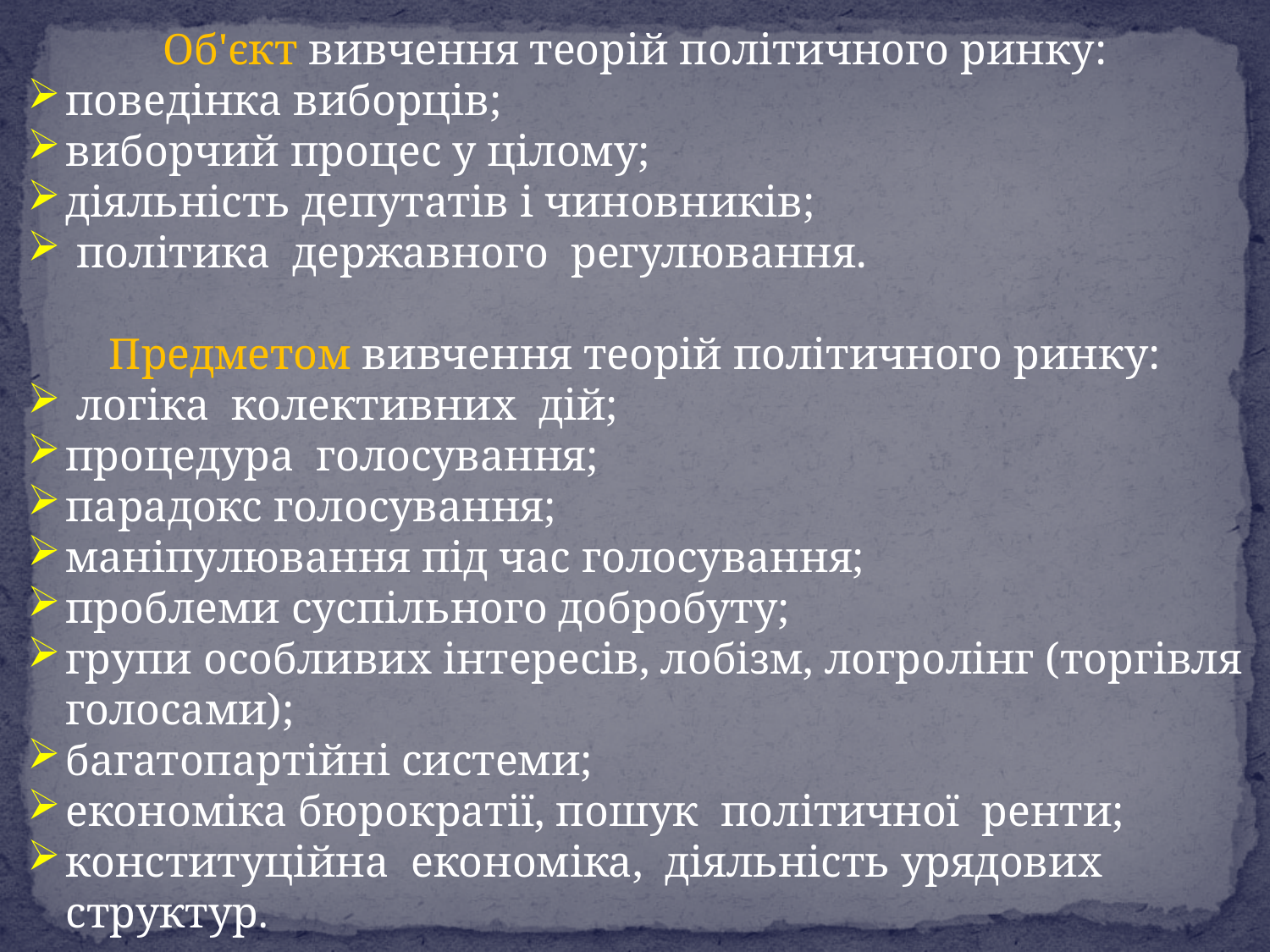

Об'єкт вивчення теорій політичного ринку:
поведінка виборців;
виборчий процес у цілому;
діяльність депутатів і чиновників;
 політика  державного  регулювання.

Предметом вивчення теорій політичного ринку:
 логіка  колективних  дій;
процедура  голосування;
парадокс голосування;
маніпулювання під час голосування;
проблеми суспільного добробуту;
групи особливих інтересів, лобізм, логролінг (торгівля голосами);
багатопартійні системи;
економіка бюрократії, пошук  політичної  ренти;
конституційна  економіка,  діяльність урядових структур.